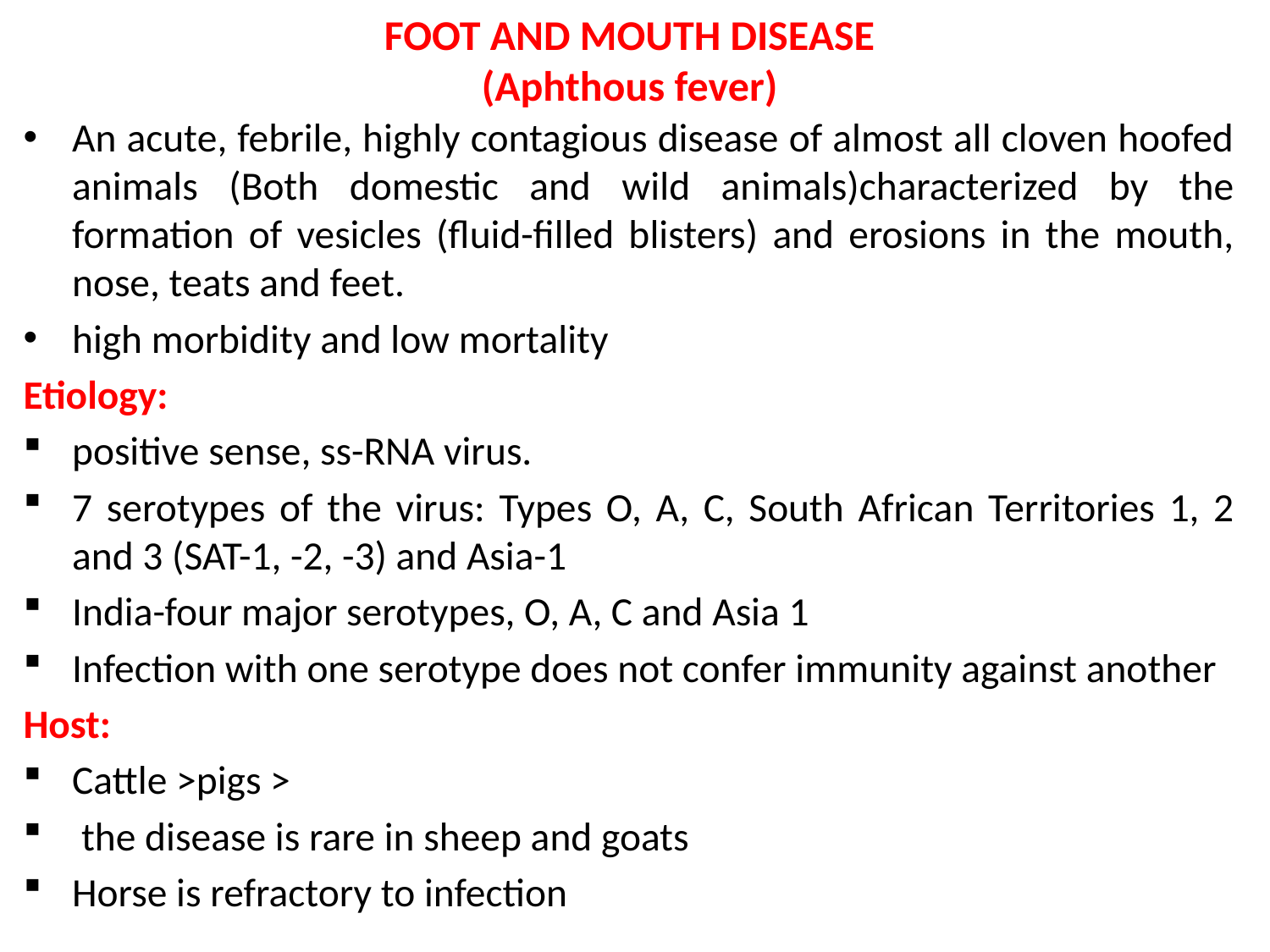

# FOOT AND MOUTH DISEASE (Aphthous fever)
An acute, febrile, highly contagious disease of almost all cloven hoofed animals (Both domestic and wild animals)characterized by the formation of vesicles (fluid-filled blisters) and erosions in the mouth, nose, teats and feet.
high morbidity and low mortality
Etiology:
positive sense, ss-RNA virus.
7 serotypes of the virus: Types O, A, C, South African Territories 1, 2 and 3 (SAT-1, -2, -3) and Asia-1
India-four major serotypes, O, A, C and Asia 1
Infection with one serotype does not confer immunity against another
Host:
Cattle >pigs >
 the disease is rare in sheep and goats
Horse is refractory to infection